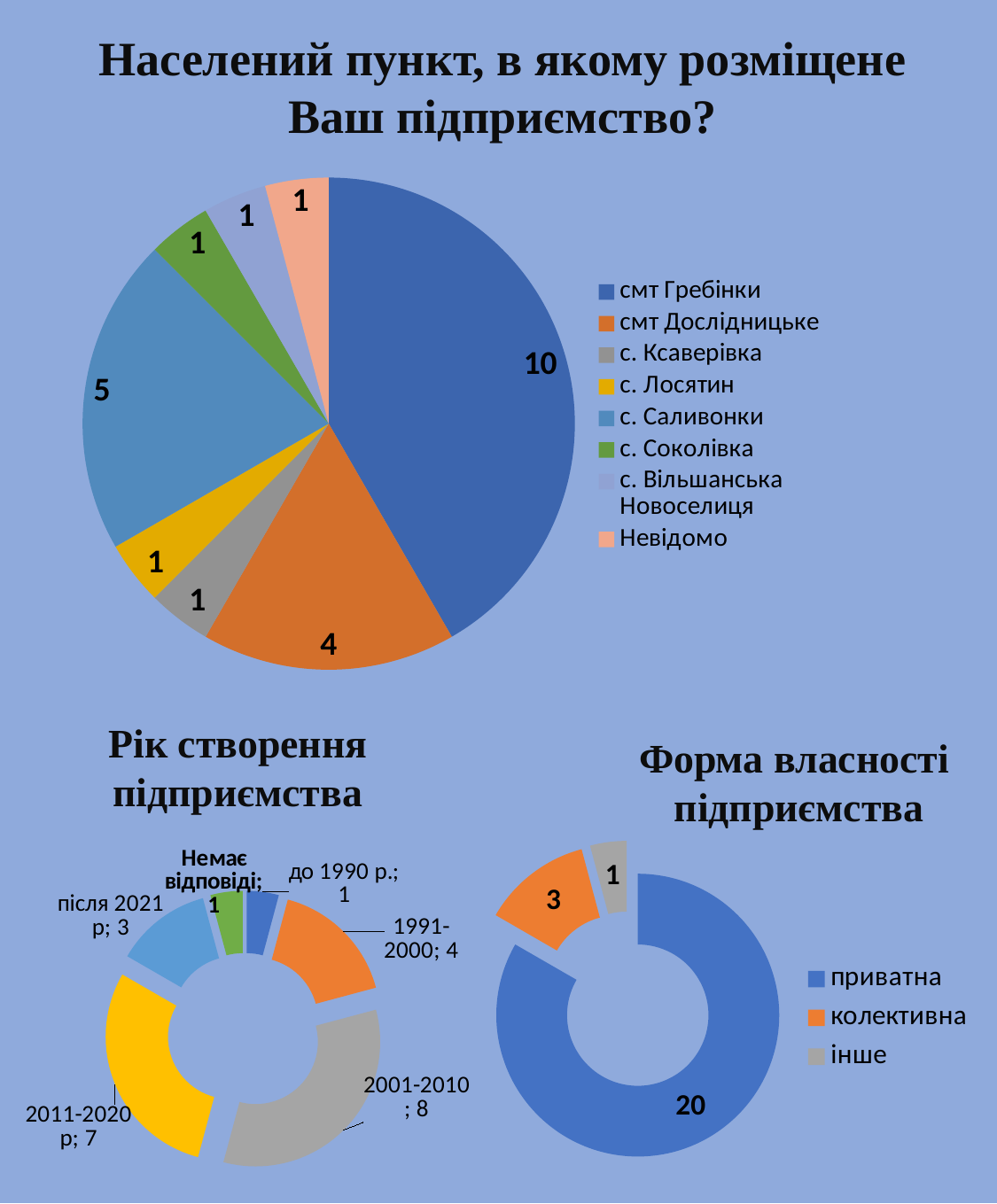

Населений пункт, в якому розміщене Ваш підприємство?

### Chart

| Category |  |
|---|---|
| смт Гребінки | 10.0 |
| смт Дослідницьке | 4.0 |
| с. Ксаверівка | 1.0 |
| с. Лосятин | 1.0 |
| с. Саливонки | 5.0 |
| с. Соколівка | 1.0 |
| с. Вільшанська Новоселиця | 1.0 |
| Невідомо | 1.0 |
Рік створення
підприємства
Форма власності
підприємства

### Chart

| Category |  |
|---|---|
| до 1990 року | 1.0 |
| 1991-2000 рік | 4.0 |
| 2001-2010 рік | 8.0 |
| 2011-2020 рік | 7.0 |
| після 2021 року | 3.0 |
| Немає відповіді | 1.0 |

### Chart

| Category |  |
|---|---|
| приватна | 20.0 |
| колективна | 3.0 |
| інше  | 1.0 |